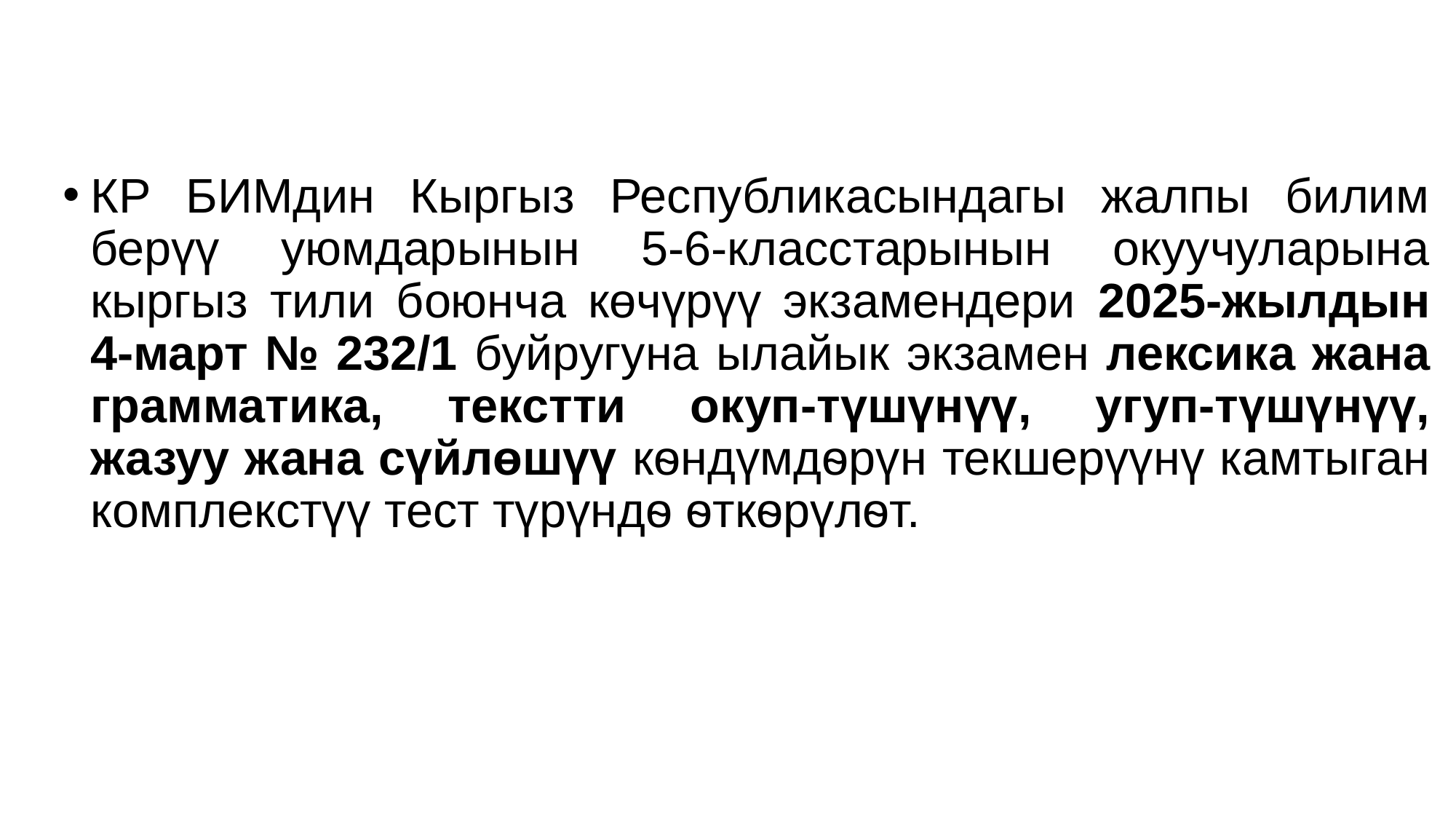

КР БИМдин Кыргыз Республикасындагы жалпы билим берүү уюмдарынын 5-6-класстарынын окуучуларына кыргыз тили боюнча көчүрүү экзамендери 2025-жылдын 4-март № 232/1 буйругуна ылайык экзамен лексика жана грамматика, текстти окуп-түшүнүү, угуп-түшүнүү, жазуу жана сүйлөшүү кѳндүмдѳрүн текшерүүнү камтыган комплекстүү тест түрүндѳ ѳткѳрүлѳт.